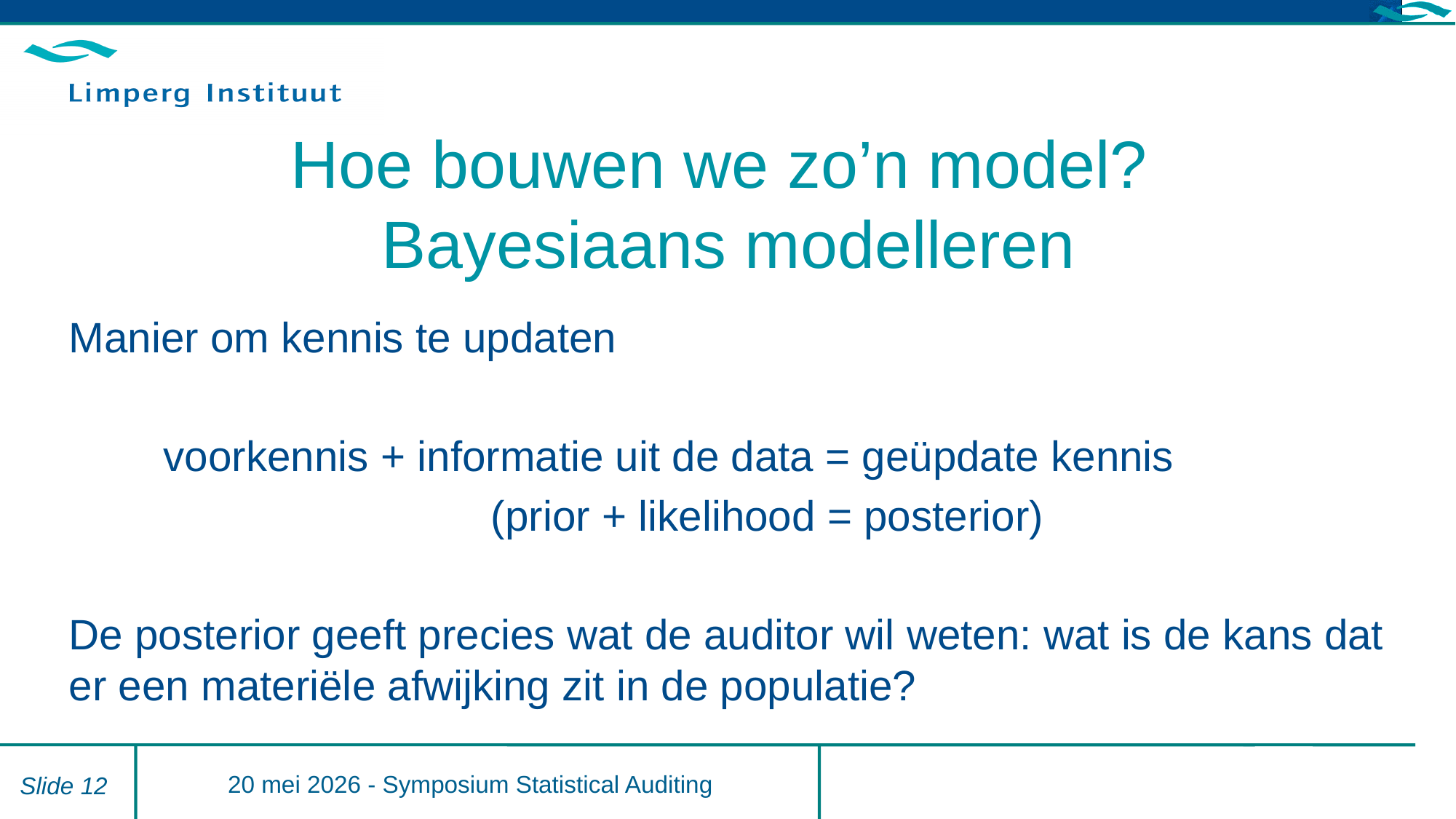

# Hoe bouwen we zo’n model? Bayesiaans modelleren

Manier om kennis te updaten

        voorkennis + informatie uit de data = geüpdate kennis
			        (prior + likelihood = posterior)

De posterior geeft precies wat de auditor wil weten: wat is de kans dat er een materiële afwijking zit in de populatie?

20 mei 2026 - Symposium Statistical Auditing
Slide 12